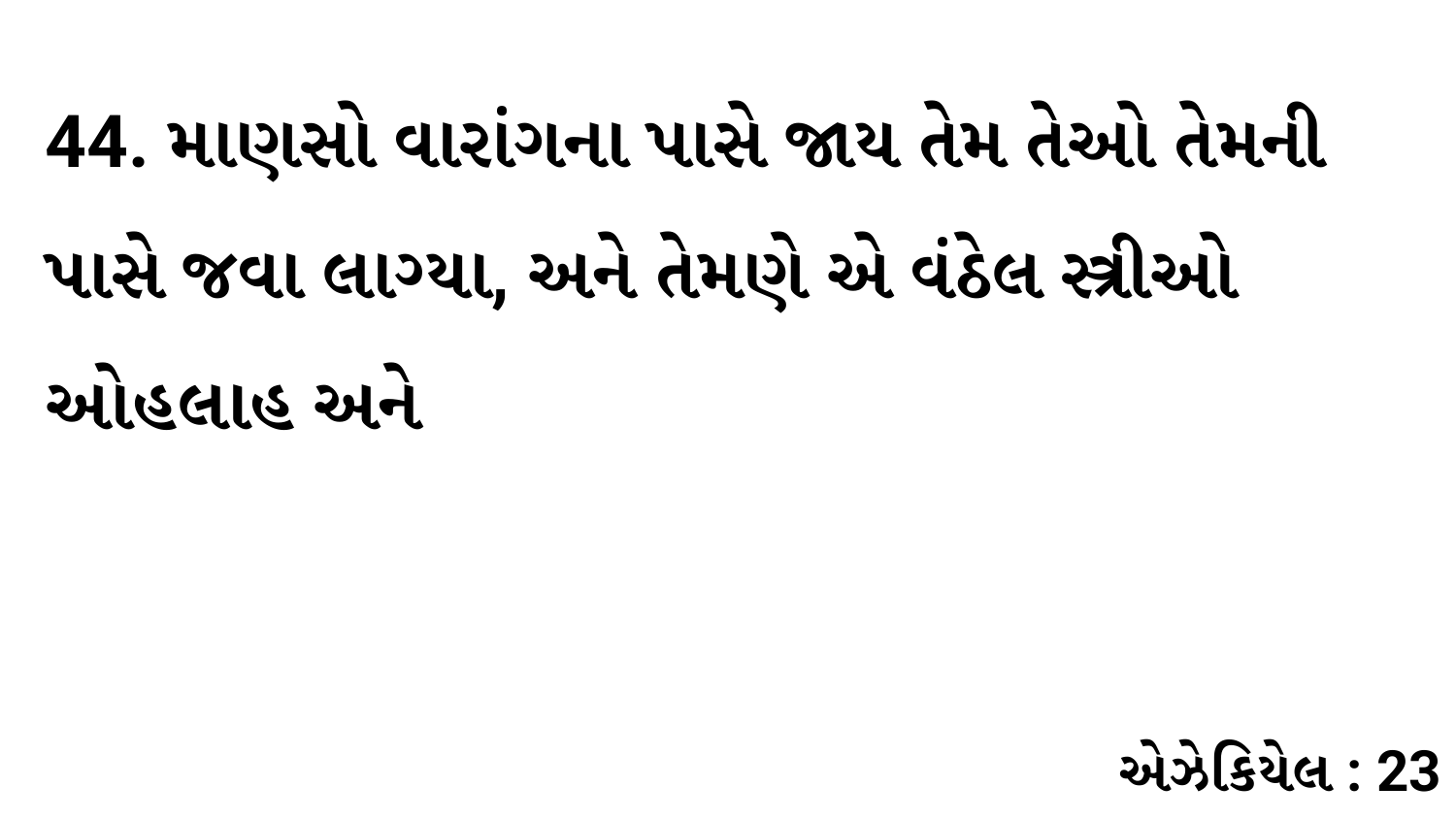

44. માણસો વારાંગના પાસે જાય તેમ તેઓ તેમની પાસે જવા લાગ્યા, અને તેમણે એ વંઠેલ સ્ત્રીઓ ઓહલાહ અને
એઝેકિયેલ : 23